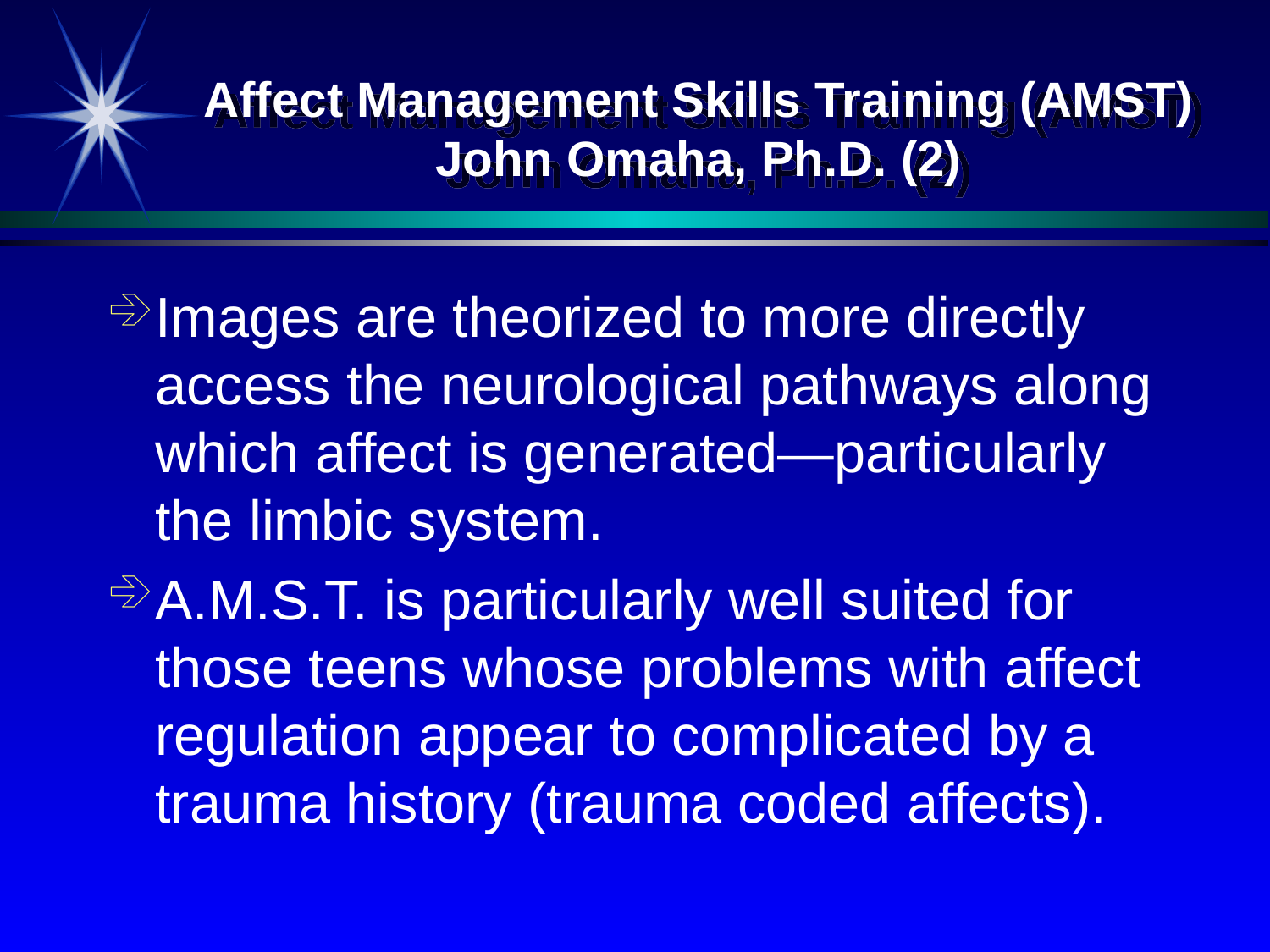

# Affect Management Skills Training (AMST) John Omaha, Ph.D. (2)
Images are theorized to more directly access the neurological pathways along which affect is generated—particularly the limbic system.
A.M.S.T. is particularly well suited for those teens whose problems with affect regulation appear to complicated by a trauma history (trauma coded affects).